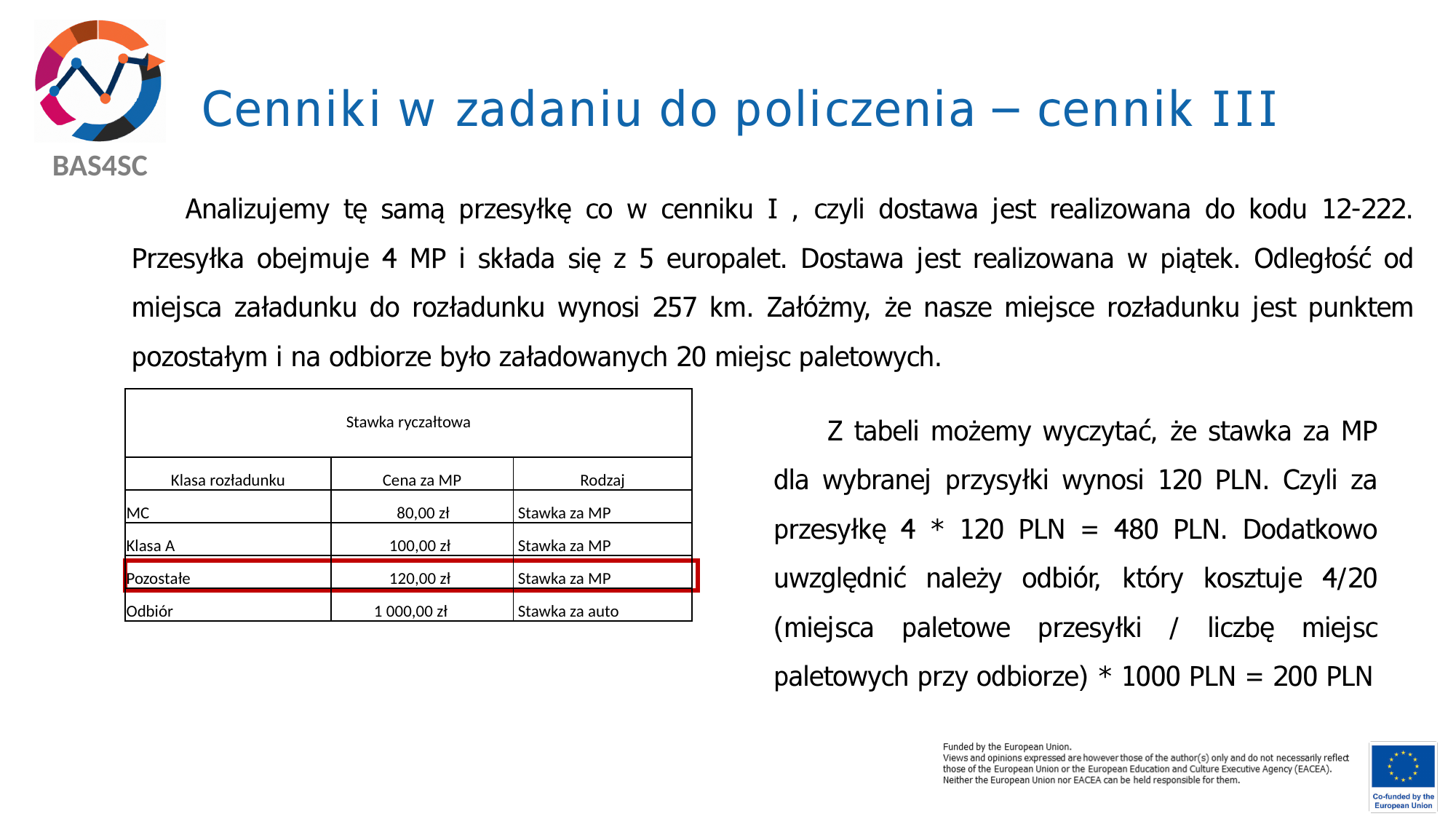

# Cenniki w zadaniu do policzenia – cennik III
Analizujemy tę samą przesyłkę co w cenniku I , czyli dostawa jest realizowana do kodu 12-222. Przesyłka obejmuje 4 MP i składa się z 5 europalet. Dostawa jest realizowana w piątek. Odległość od miejsca załadunku do rozładunku wynosi 257 km. Załóżmy, że nasze miejsce rozładunku jest punktem pozostałym i na odbiorze było załadowanych 20 miejsc paletowych.
| Stawka ryczałtowa |  |  |
| --- | --- | --- |
| Klasa rozładunku | Cena za MP | Rodzaj |
| MC | 80,00 zł | Stawka za MP |
| Klasa A | 100,00 zł | Stawka za MP |
| Pozostałe | 120,00 zł | Stawka za MP |
| Odbiór | 1 000,00 zł | Stawka za auto |
Z tabeli możemy wyczytać, że stawka za MP dla wybranej przysyłki wynosi 120 PLN. Czyli za przesyłkę 4 * 120 PLN = 480 PLN. Dodatkowo uwzględnić należy odbiór, który kosztuje 4/20 (miejsca paletowe przesyłki / liczbę miejsc paletowych przy odbiorze) * 1000 PLN = 200 PLN